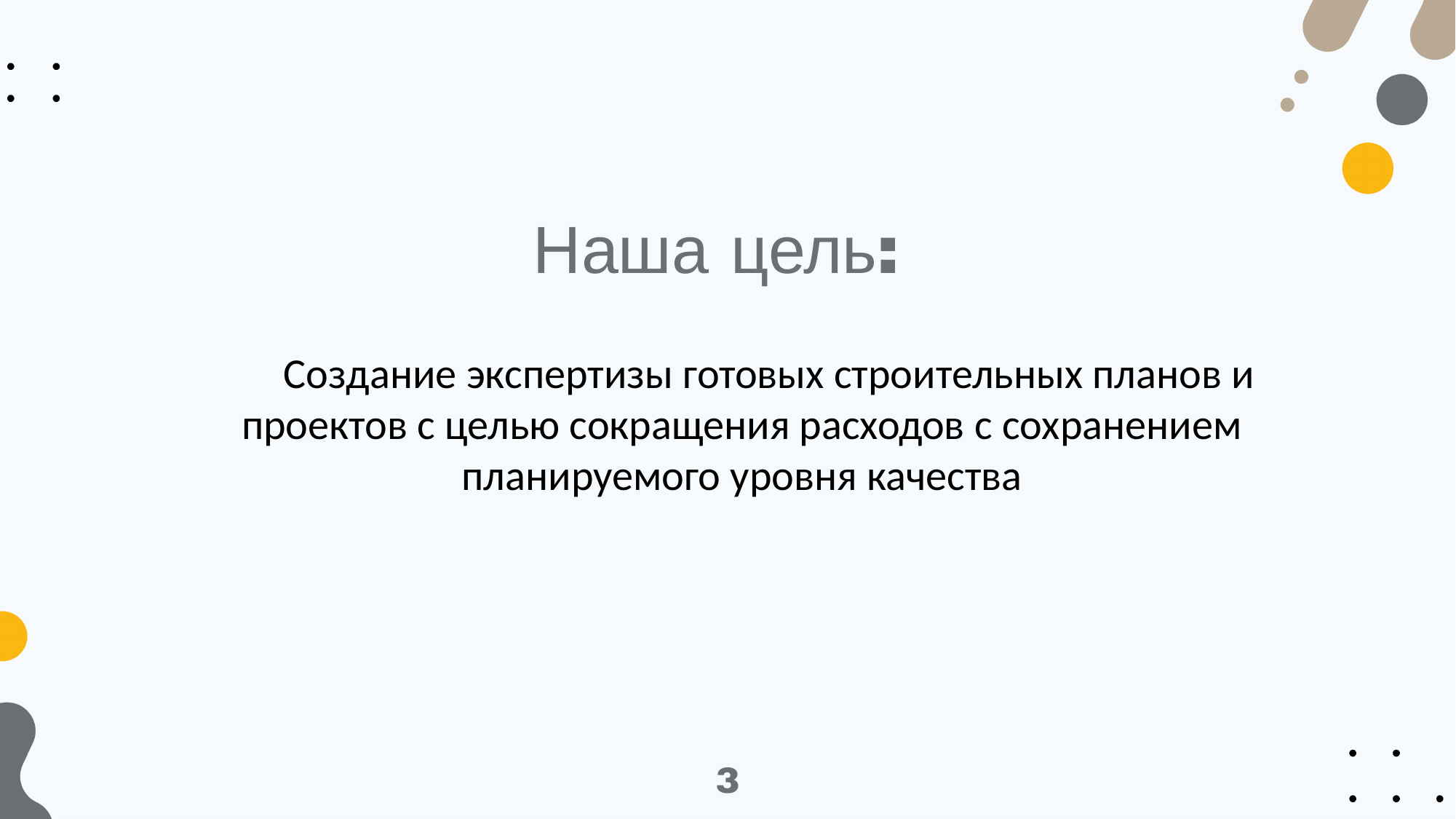

# Наша цель:
Создание экспертизы готовых строительных планов и проектов с целью сокращения расходов с сохранением планируемого уровня качества

3